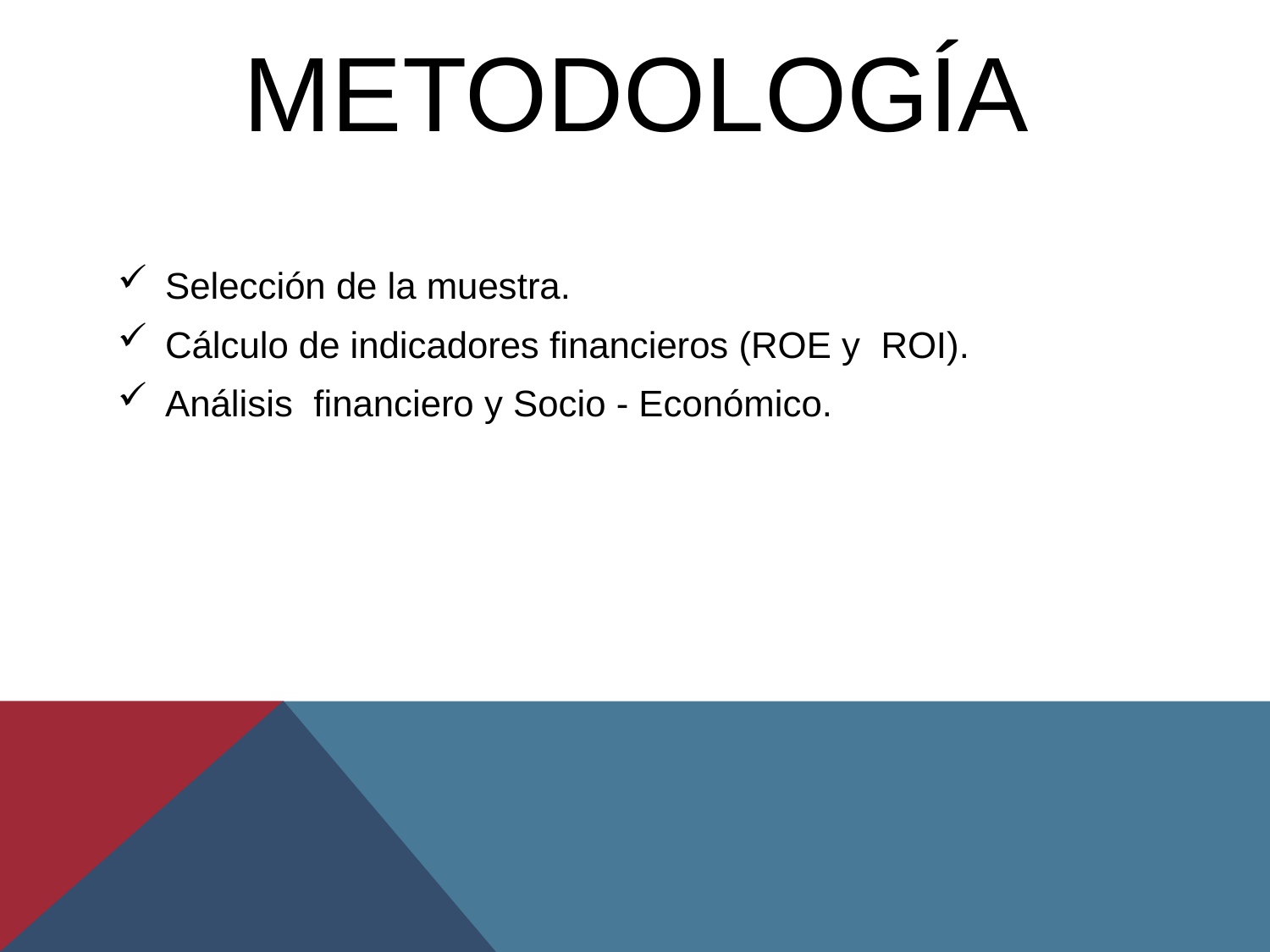

# Metodología
Selección de la muestra.
Cálculo de indicadores financieros (ROE y  ROI).
Análisis  financiero y Socio - Económico.